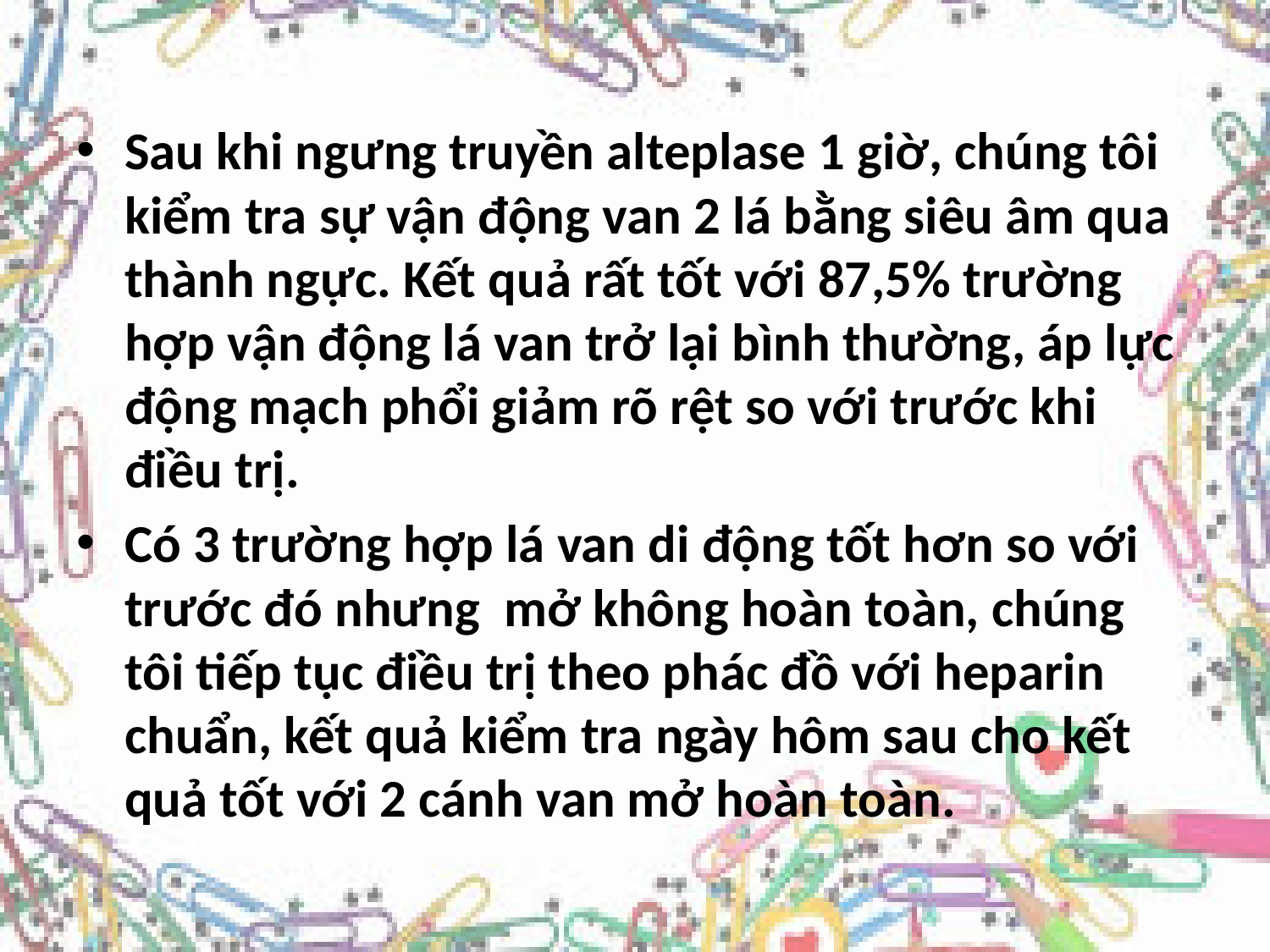

Sau khi ngưng truyền alteplase 1 giờ, chúng tôi kiểm tra sự vận động van 2 lá bằng siêu âm qua thành ngực. Kết quả rất tốt với 87,5% trường hợp vận động lá van trở lại bình thường, áp lực động mạch phổi giảm rõ rệt so với trước khi điều trị.
Có 3 trường hợp lá van di động tốt hơn so với trước đó nhưng  mở không hoàn toàn, chúng tôi tiếp tục điều trị theo phác đồ với heparin chuẩn, kết quả kiểm tra ngày hôm sau cho kết quả tốt với 2 cánh van mở hoàn toàn.

#